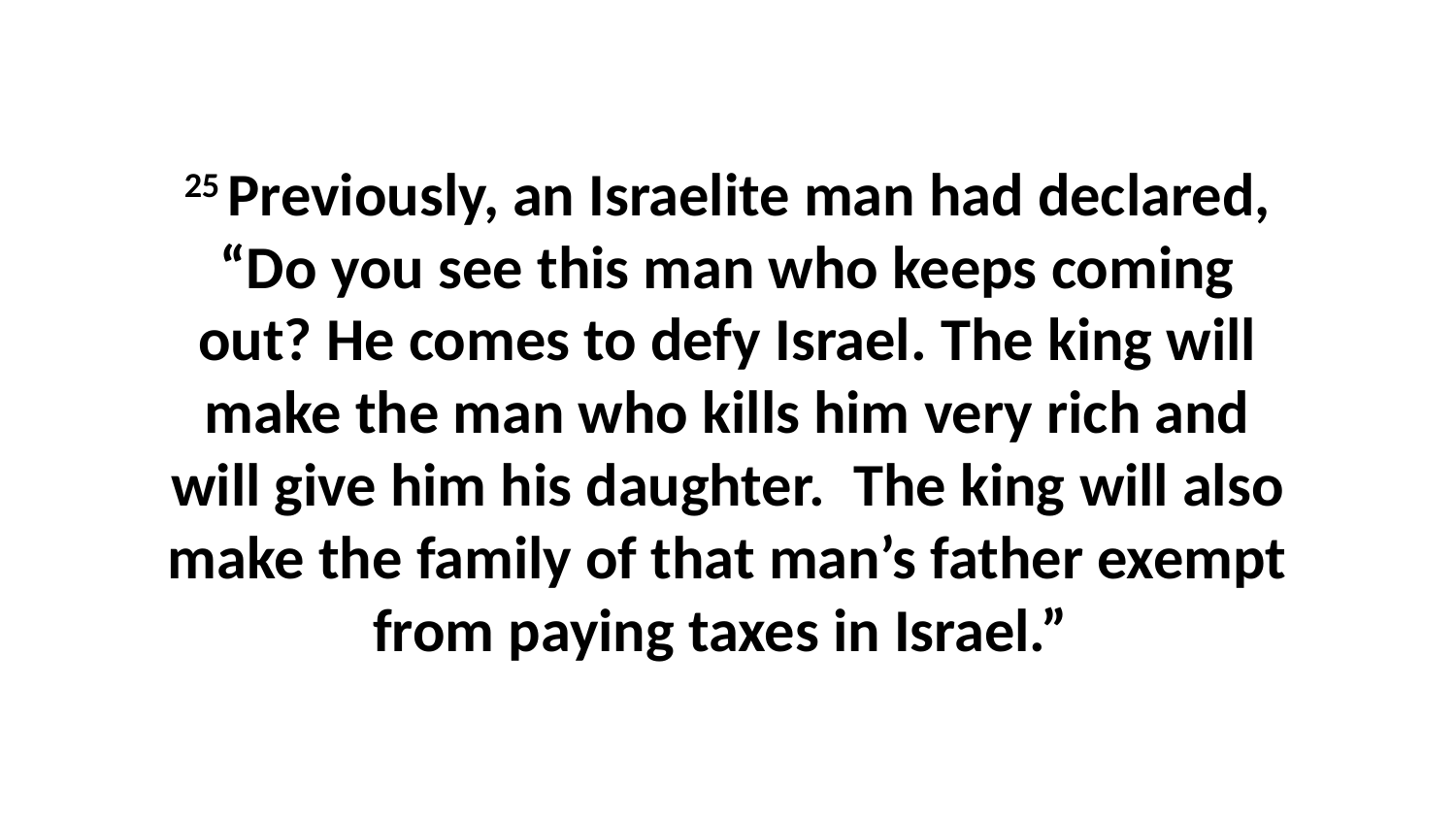

25 Previously, an Israelite man had declared, “Do you see this man who keeps coming out? He comes to defy Israel. The king will make the man who kills him very rich and will give him his daughter.  The king will also make the family of that man’s father exempt from paying taxes in Israel.”